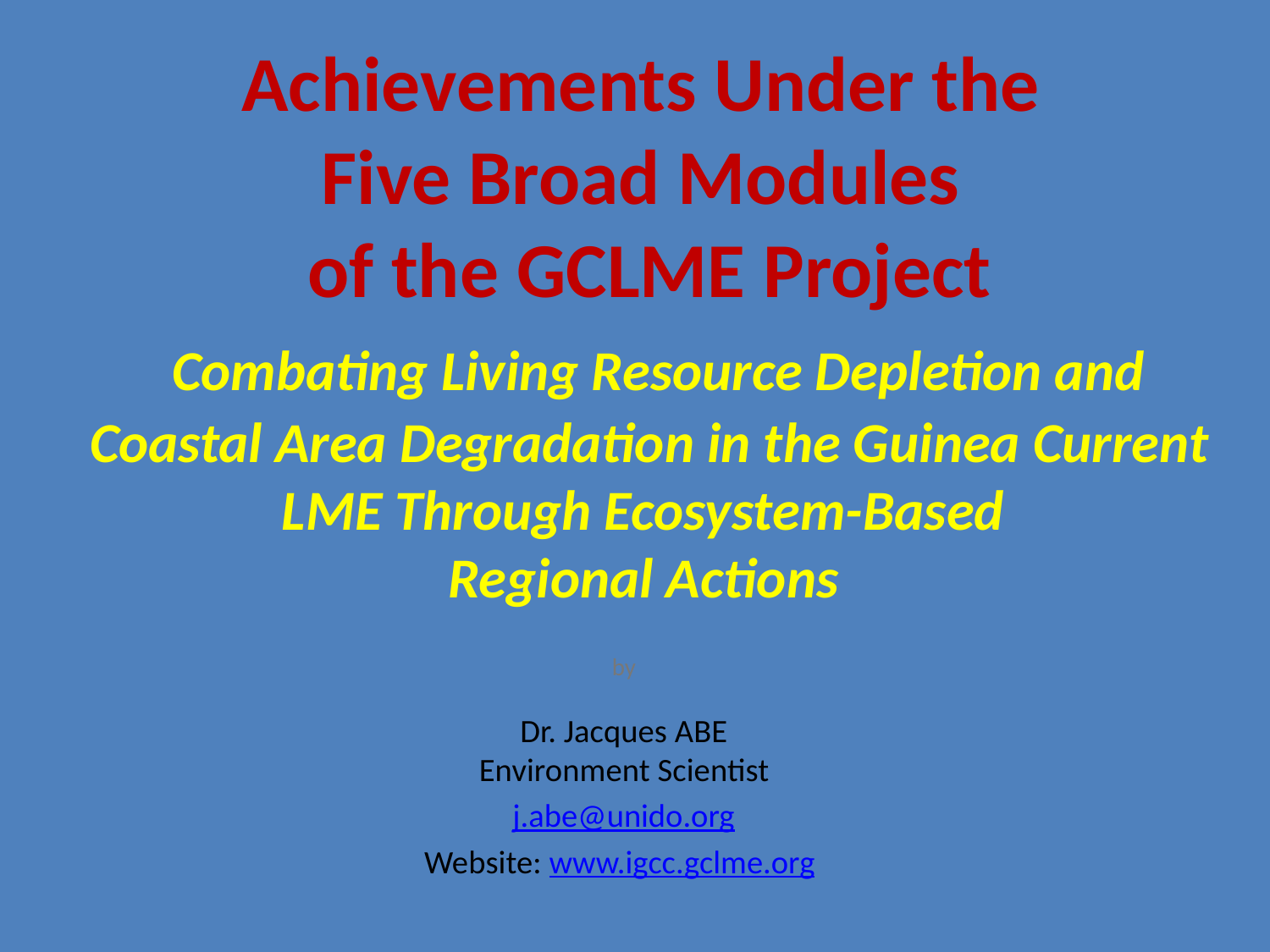

# Achievements Under the Five Broad Modules of the GCLME Project Combating Living Resource Depletion and Coastal Area Degradation in the Guinea Current LME Through Ecosystem-Based Regional Actions
by
Dr. Jacques ABE
Environment Scientist
j.abe@unido.org
Website: www.igcc.gclme.org